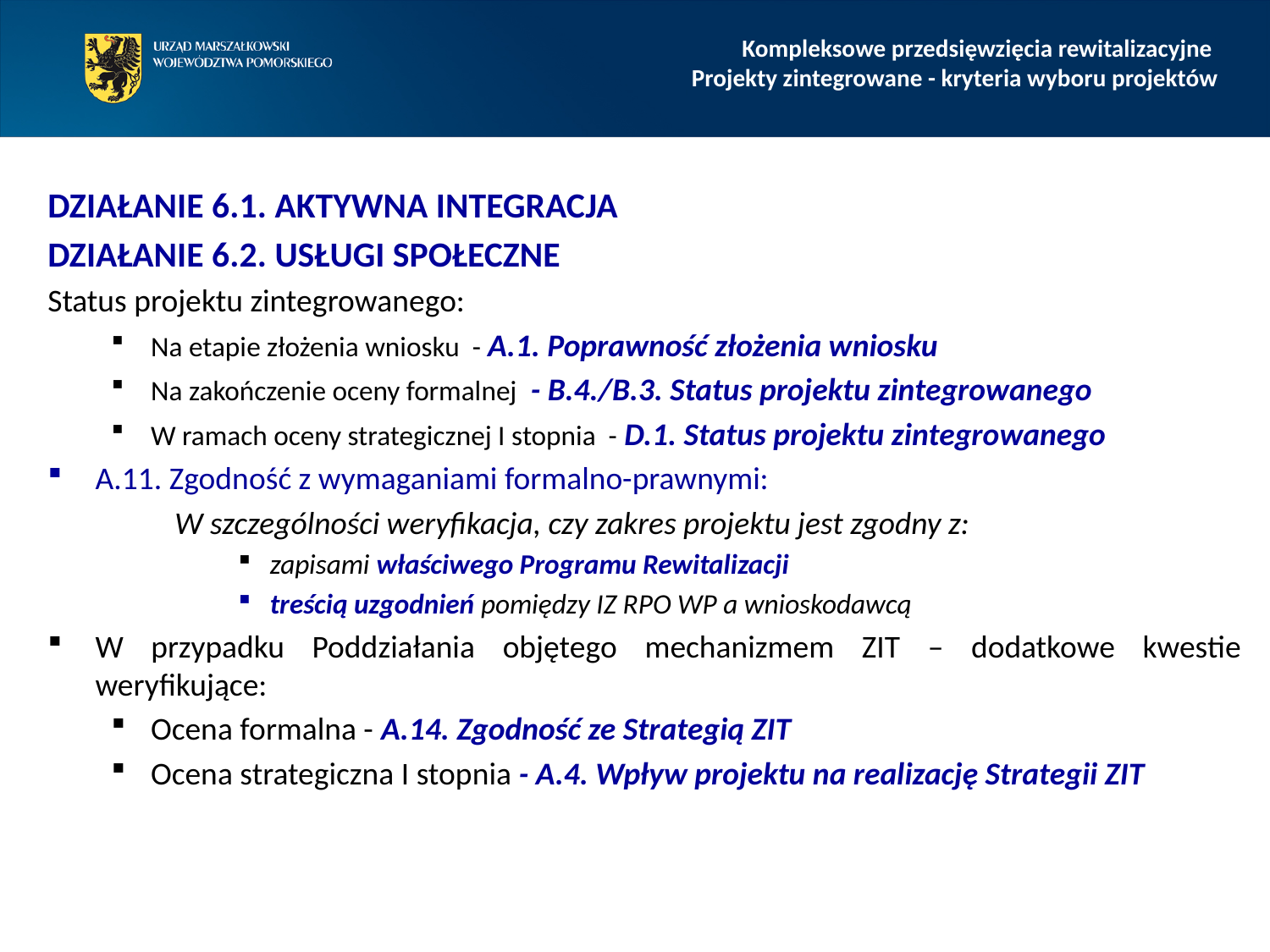

Kompleksowe przedsięwzięcia rewitalizacyjne
Projekty zintegrowane - kryteria wyboru projektów
Działanie 6.1. aktywna integracja
Działanie 6.2. usługi społeczne
Status projektu zintegrowanego:
Na etapie złożenia wniosku  - A.1. Poprawność złożenia wniosku
Na zakończenie oceny formalnej  - B.4./B.3. Status projektu zintegrowanego
W ramach oceny strategicznej I stopnia  - D.1. Status projektu zintegrowanego
A.11. Zgodność z wymaganiami formalno-prawnymi:
W szczególności weryfikacja, czy zakres projektu jest zgodny z:
zapisami właściwego Programu Rewitalizacji
treścią uzgodnień pomiędzy IZ RPO WP a wnioskodawcą
W przypadku Poddziałania objętego mechanizmem ZIT – dodatkowe kwestie weryfikujące:
Ocena formalna - A.14. Zgodność ze Strategią ZIT
Ocena strategiczna I stopnia - A.4. Wpływ projektu na realizację Strategii ZIT